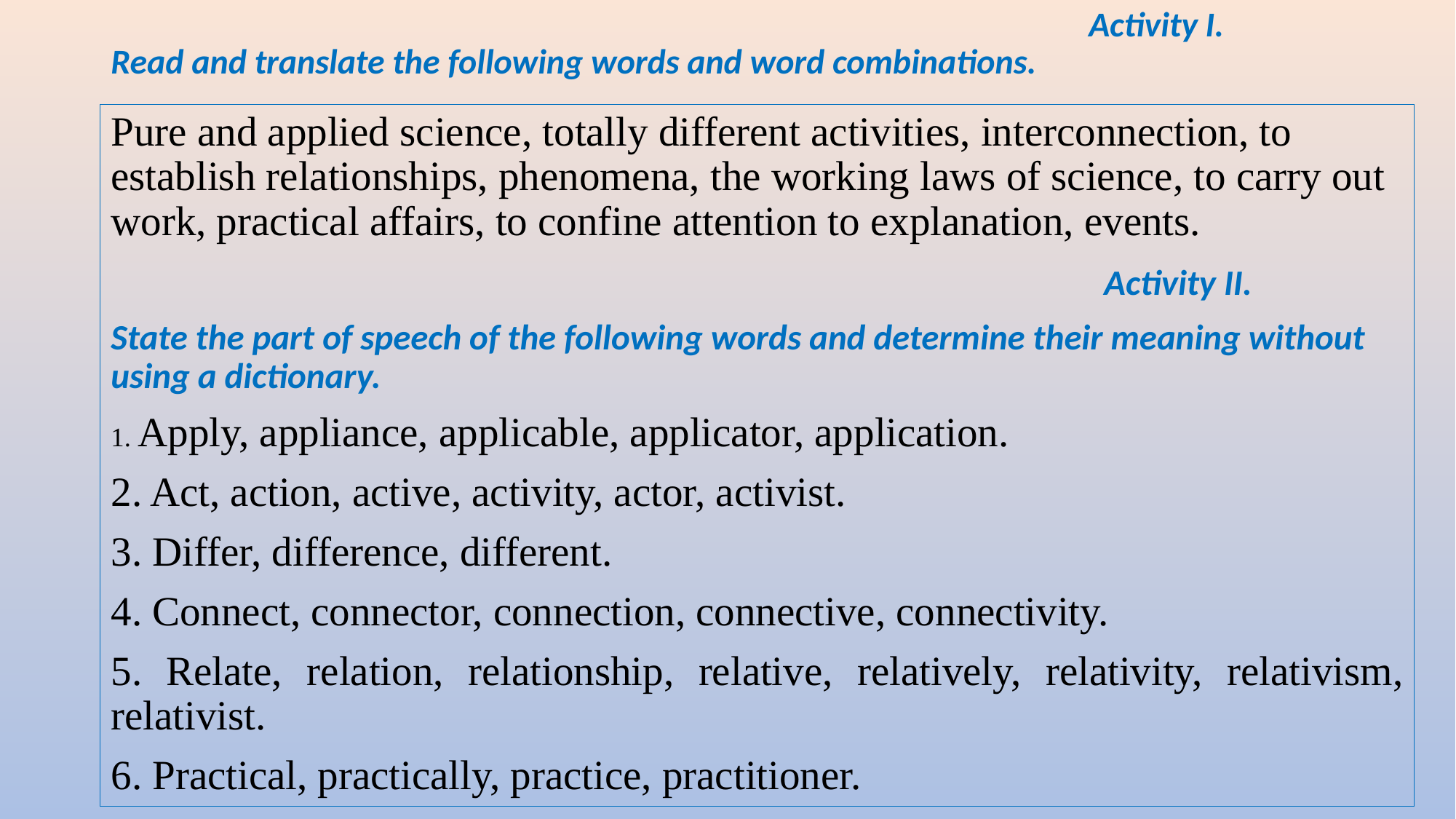

# Activity I. Read and translate the following words and word combinations.
Pure and applied science, totally different activities, interconnection, to establish relationships, phenomena, the working laws of science, to carry out work, practical affairs, to confine attention to explanation, events.
                                                                                                         Activity II.
State the part of speech of the following words and determine their meaning without using a dictionary.
1. Apply, appliance, applicable, applicator, application.
2. Act, action, active, activity, actor, activist.
3. Differ, difference, different.
4. Connect, connector, connection, connective, connectivity.
5. Relate, relation, relationship, relative, relatively, relativity, relativism, relativist.
6. Practical, practically, practice, practitioner.